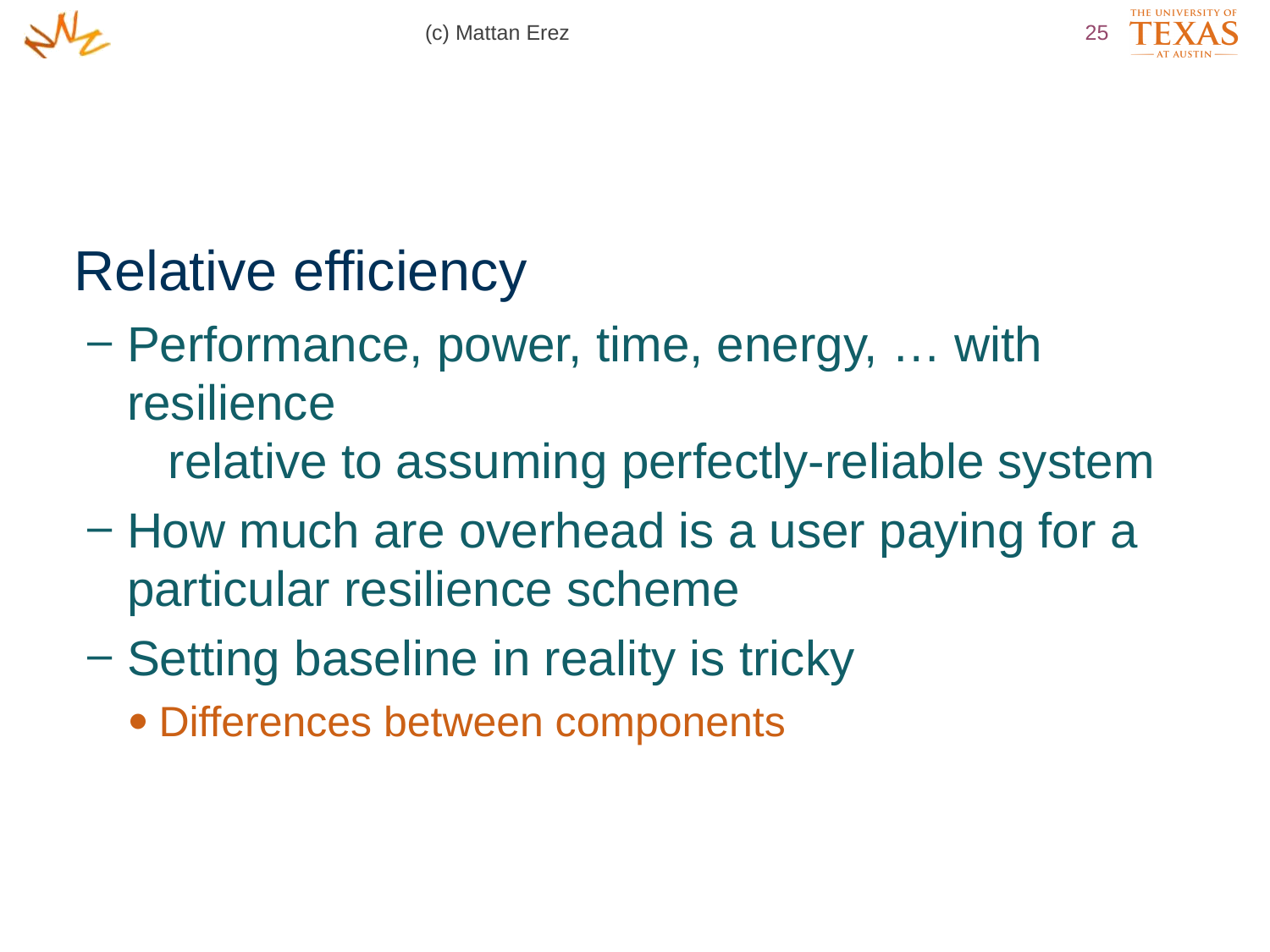

(c) Mattan Erez
25
Relative efficiency
Performance, power, time, energy, … with resilience
   relative to assuming perfectly-reliable system
How much are overhead is a user paying for a particular resilience scheme
Setting baseline in reality is tricky
Differences between components